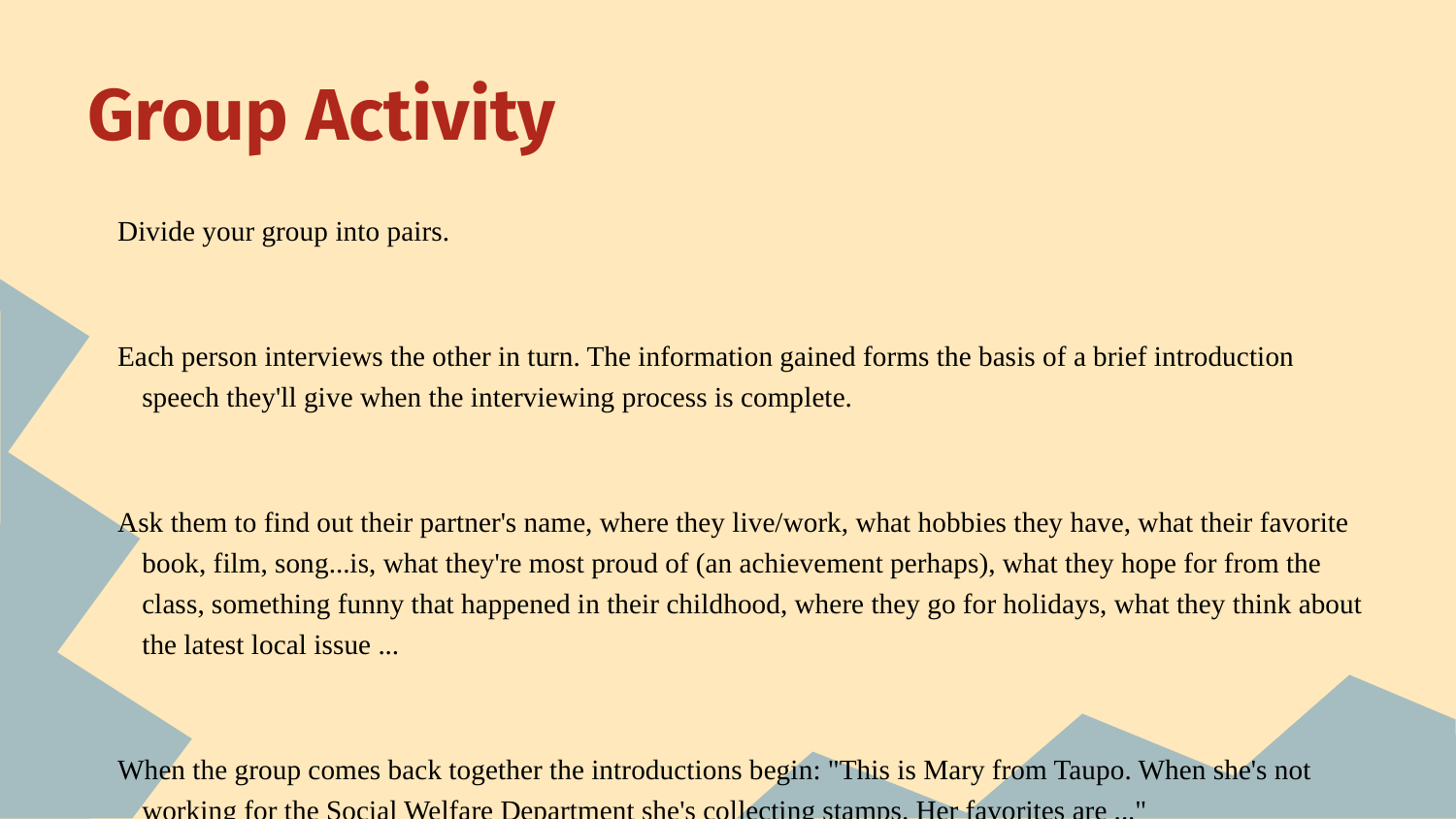

# Group Activity
Divide your group into pairs.

Each person interviews the other in turn. The information gained forms the basis of a brief introduction speech they'll give when the interviewing process is complete.

Ask them to find out their partner's name, where they live/work, what hobbies they have, what their favorite book, film, song...is, what they're most proud of (an achievement perhaps), what they hope for from the class, something funny that happened in their childhood, where they go for holidays, what they think about the latest local issue ...

When the group comes back together the introductions begin: "This is Mary from Taupo. When she's not working for the Social Welfare Department she's collecting stamps. Her favorites are ..."
- See more at: http://www.write-out-loud.com/public-speaking-activities.html#sthash.K3Xos4Vs.dpuf